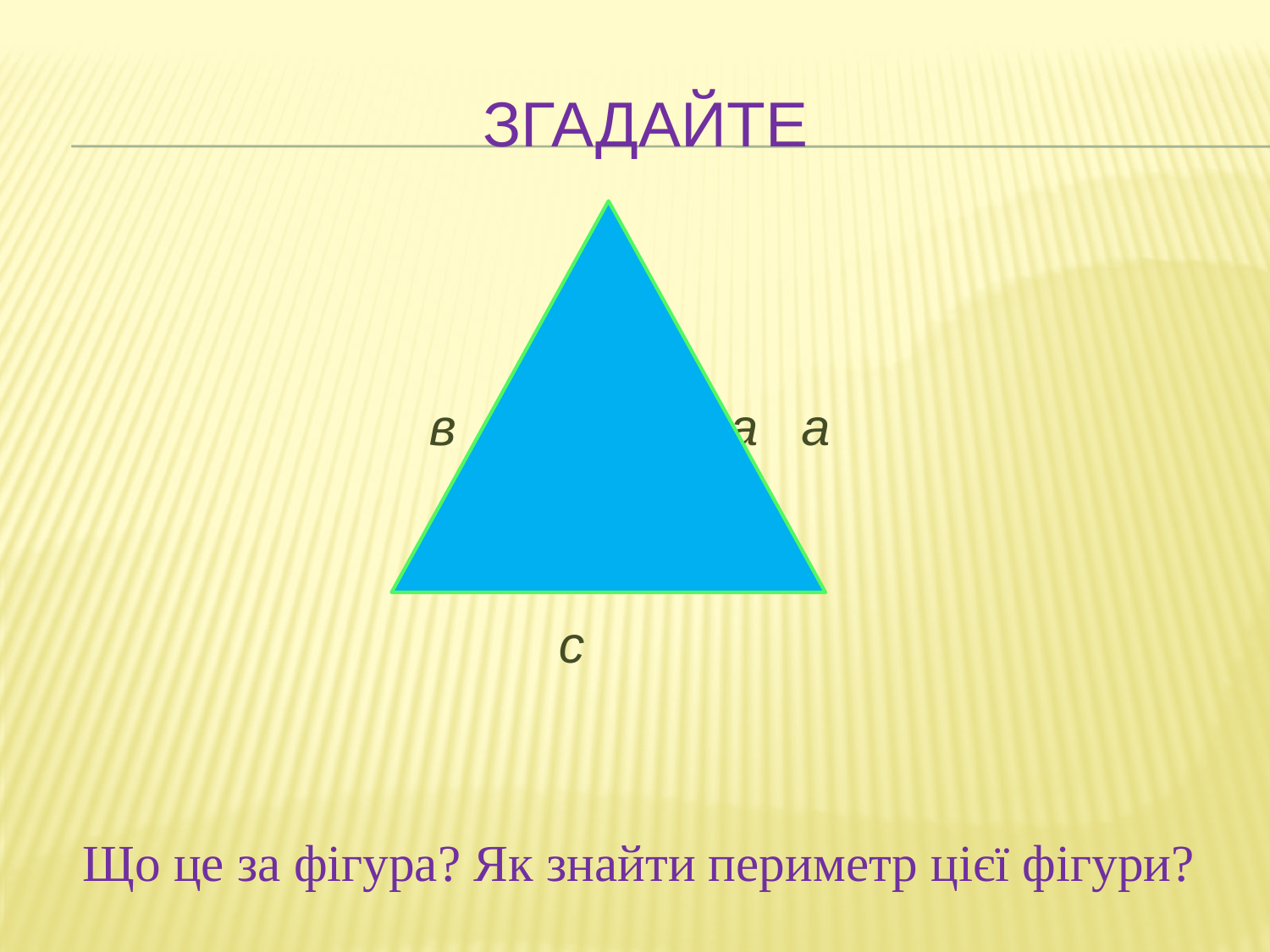

# Згадайте

                          в                   а   а

                                   с

Що це за фігура? Як знайти периметр цієї фігури?